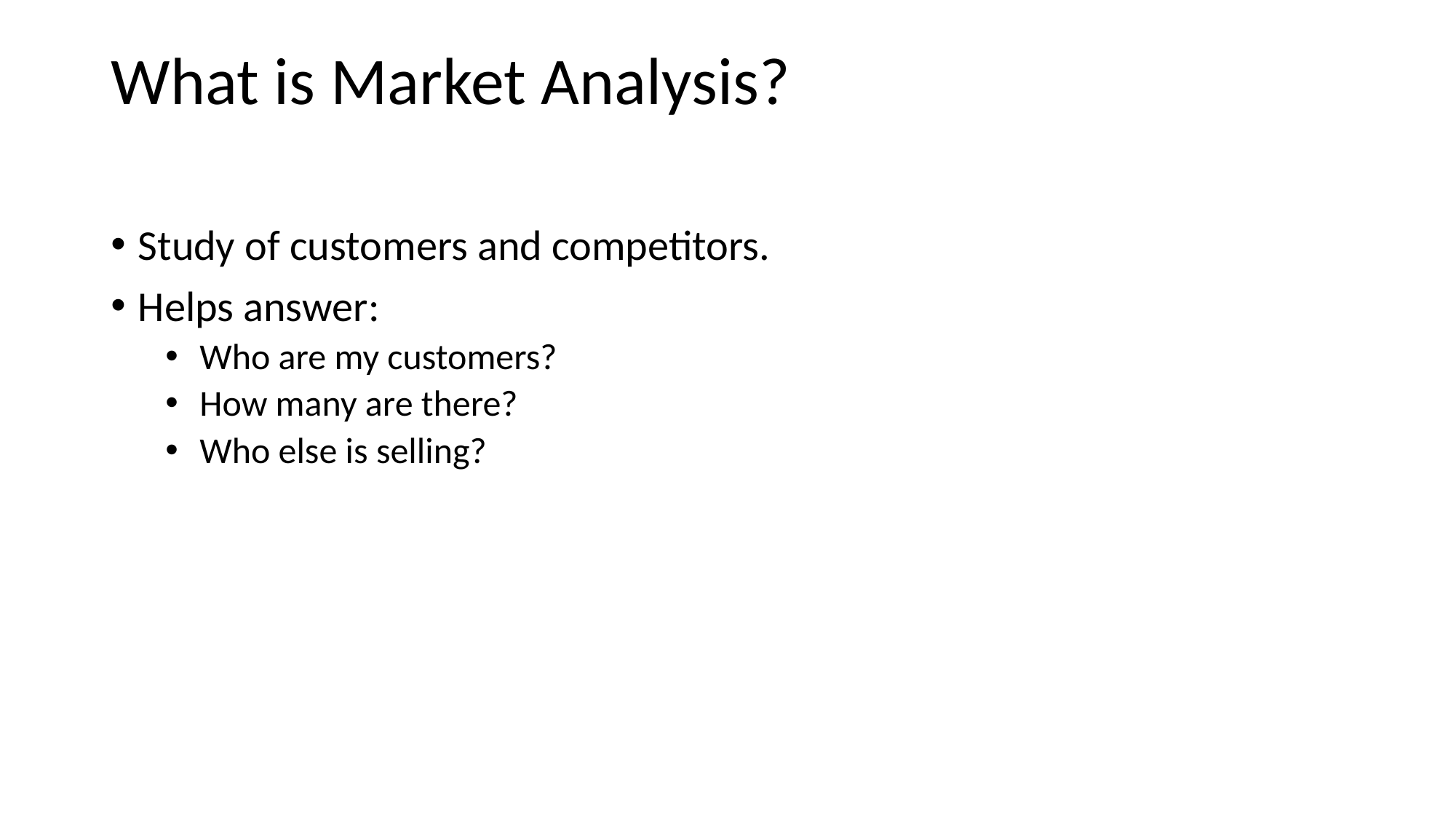

# What is Market Analysis?
Study of customers and competitors.
Helps answer:
Who are my customers?
How many are there?
Who else is selling?